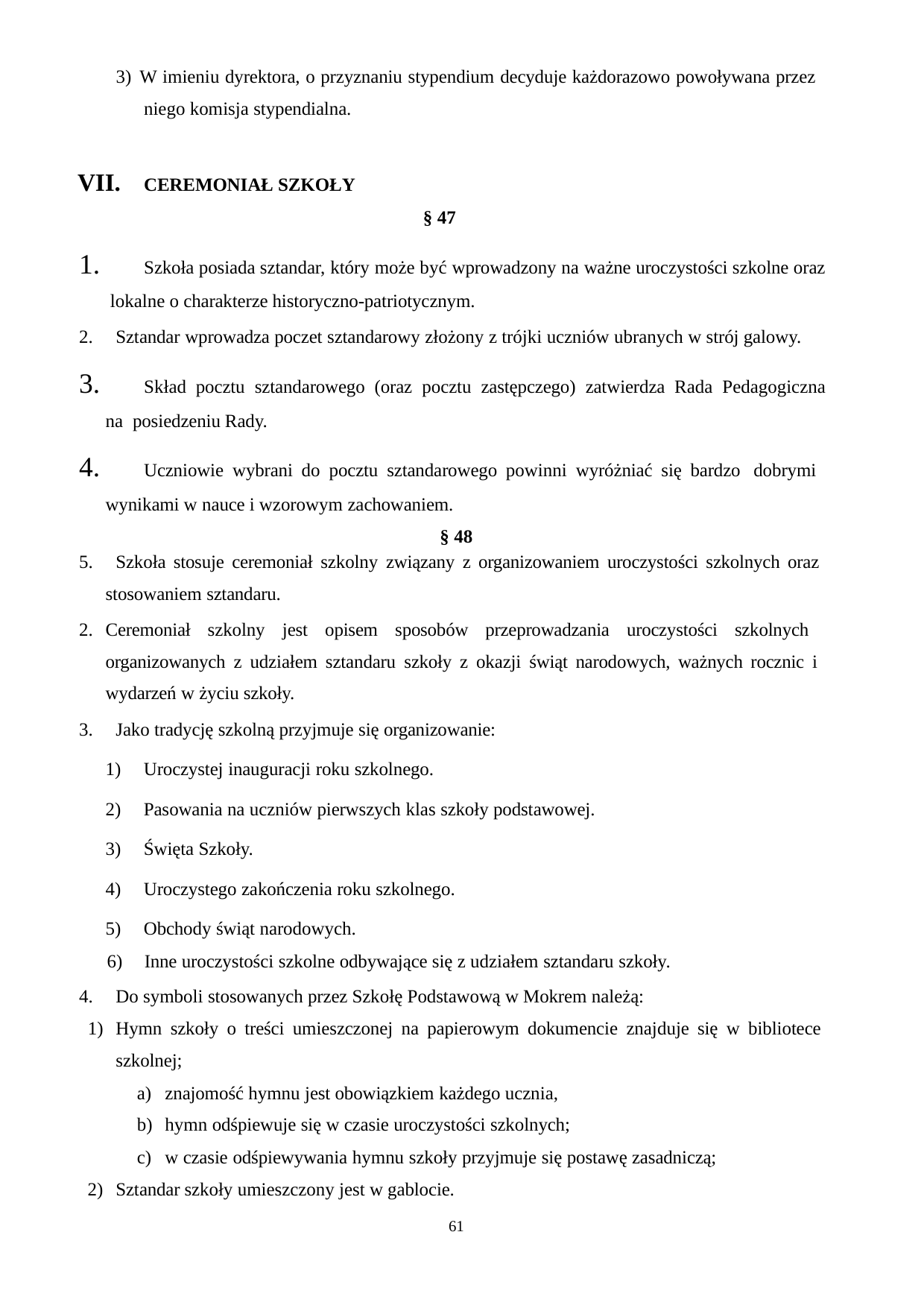

3) W imieniu dyrektora, o przyznaniu stypendium decyduje każdorazowo powoływana przez  niego komisja stypendialna.
VII.
CEREMONIAŁ SZKOŁY
§ 47
	Szkoła posiada sztandar, który może być wprowadzony na ważne uroczystości szkolne oraz  lokalne o charakterze historyczno-patriotycznym.
Sztandar wprowadza poczet sztandarowy złożony z trójki uczniów ubranych w strój galowy.
	Skład pocztu sztandarowego (oraz pocztu zastępczego) zatwierdza Rada Pedagogiczna na  posiedzeniu Rady.
	Uczniowie wybrani do pocztu sztandarowego powinni wyróżniać się bardzo dobrymi  wynikami w nauce i wzorowym zachowaniem.
§ 48
Szkoła stosuje ceremoniał szkolny związany z organizowaniem uroczystości szkolnych oraz
stosowaniem sztandaru.
Ceremoniał szkolny jest opisem sposobów przeprowadzania uroczystości szkolnych  organizowanych z udziałem sztandaru szkoły z okazji świąt narodowych, ważnych rocznic i  wydarzeń w życiu szkoły.
Jako tradycję szkolną przyjmuje się organizowanie:
Uroczystej inauguracji roku szkolnego.
Pasowania na uczniów pierwszych klas szkoły podstawowej.
Święta Szkoły.
Uroczystego zakończenia roku szkolnego.
Obchody świąt narodowych.
Inne uroczystości szkolne odbywające się z udziałem sztandaru szkoły.
Do symboli stosowanych przez Szkołę Podstawową w Mokrem należą:
Hymn szkoły o treści umieszczonej na papierowym dokumencie znajduje się w bibliotece  szkolnej;
znajomość hymnu jest obowiązkiem każdego ucznia,
hymn odśpiewuje się w czasie uroczystości szkolnych;
w czasie odśpiewywania hymnu szkoły przyjmuje się postawę zasadniczą;
Sztandar szkoły umieszczony jest w gablocie.
61